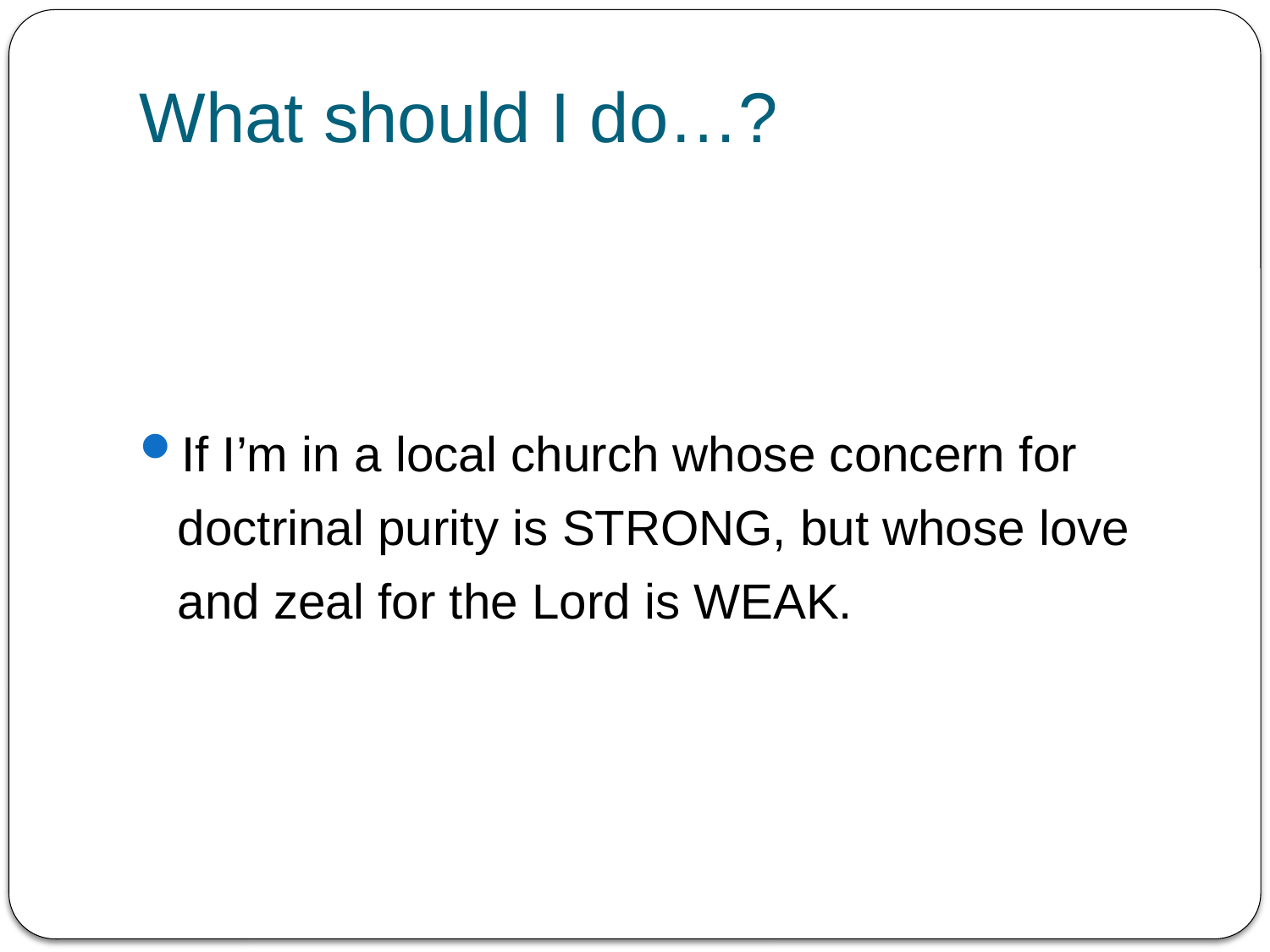

# What should I do…?
If I’m in a local church whose concern for doctrinal purity is STRONG, but whose love and zeal for the Lord is WEAK.